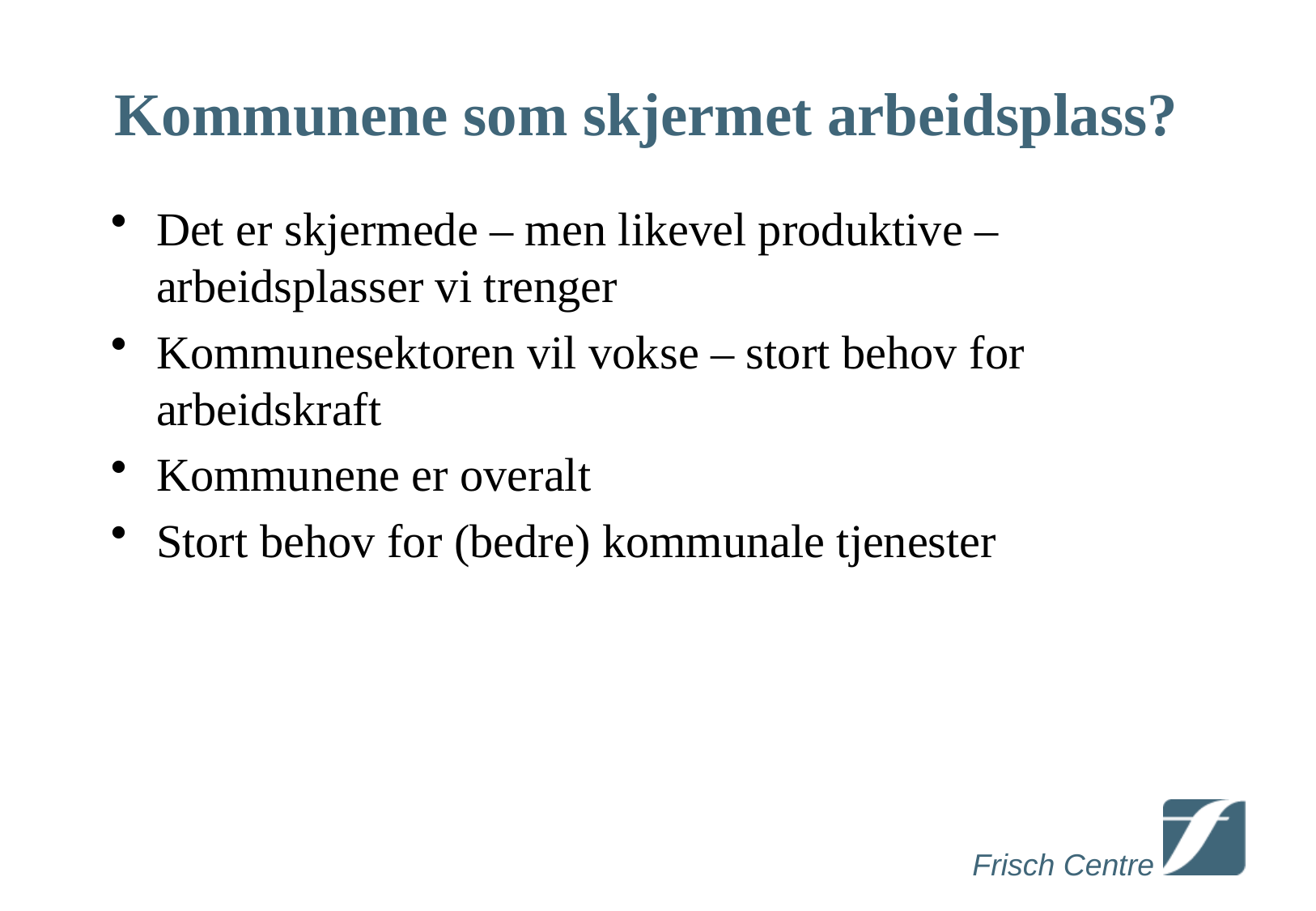

# Kommunene som skjermet arbeidsplass?
Det er skjermede – men likevel produktive – arbeidsplasser vi trenger
Kommunesektoren vil vokse – stort behov for arbeidskraft
Kommunene er overalt
Stort behov for (bedre) kommunale tjenester